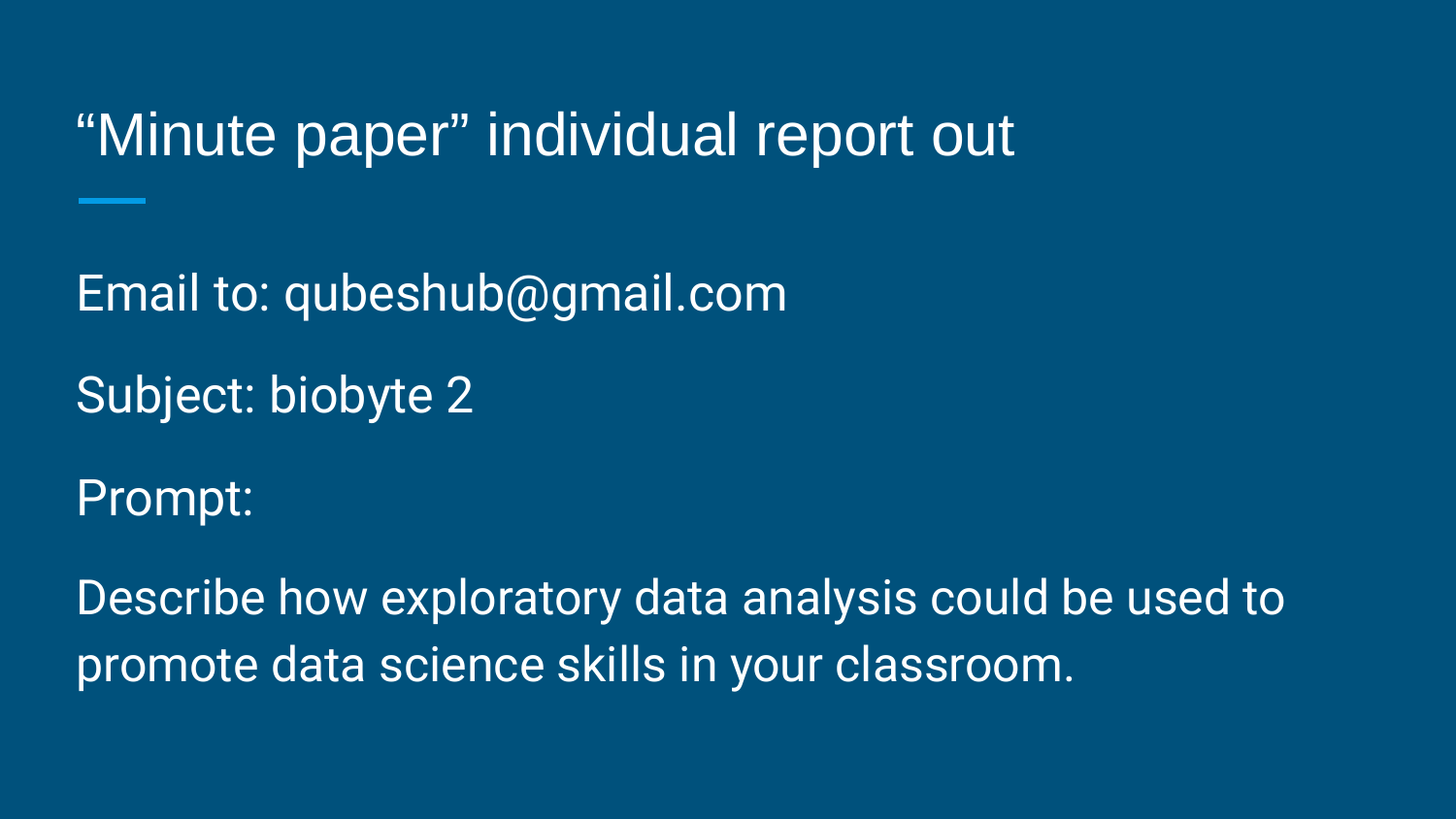

# “Minute paper” individual report out
Email to: qubeshub@gmail.com
Subject: biobyte 2
Prompt:
Describe how exploratory data analysis could be used to promote data science skills in your classroom.